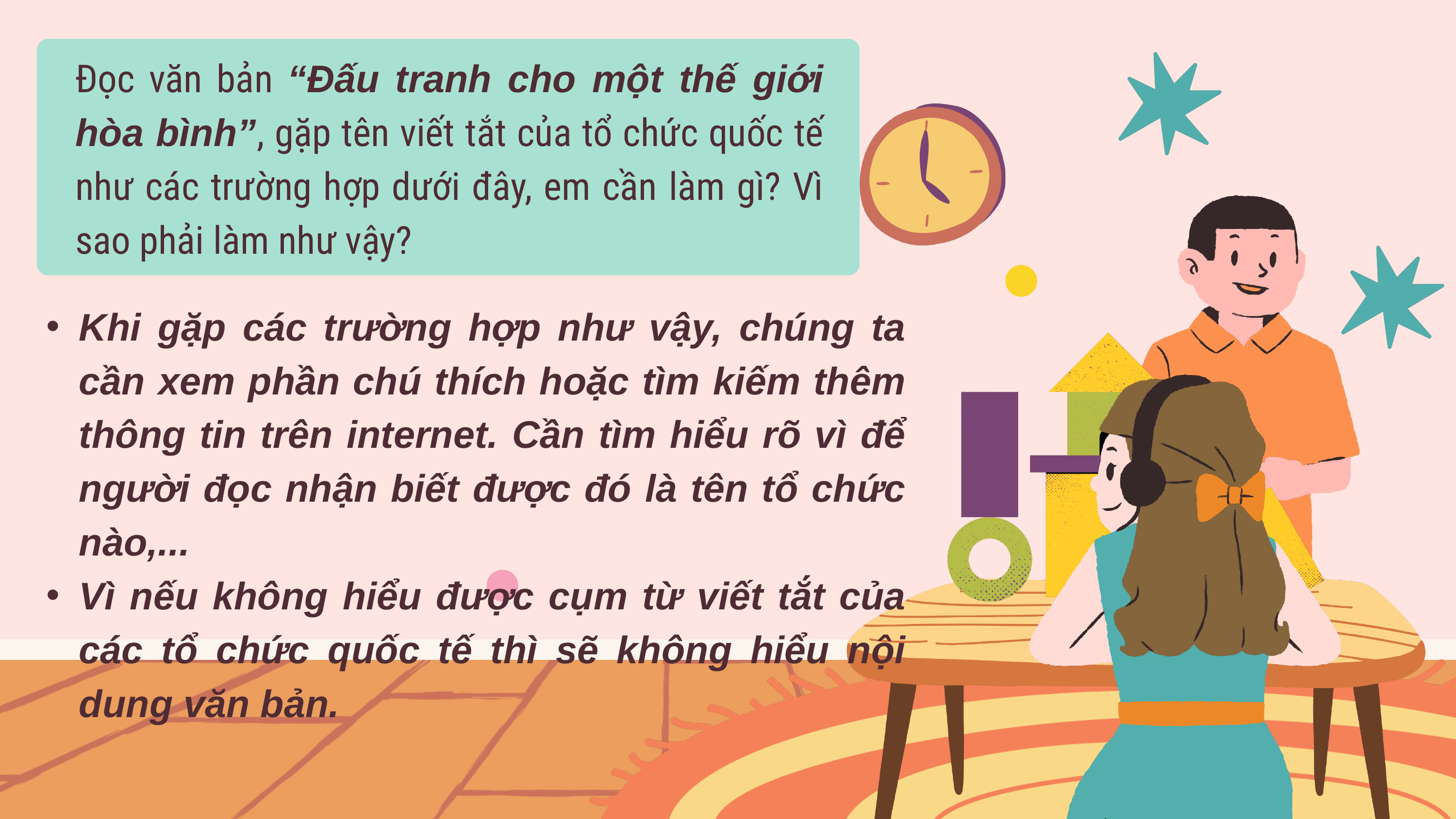

Đọc văn bản “Đấu tranh cho một thế giới hòa bình”, gặp tên viết tắt của tổ chức quốc tế như các trường hợp dưới đây, em cần làm gì? Vì sao phải làm như vậy?

Khi gặp các trường hợp như vậy, chúng ta cần xem phần chú thích hoặc tìm kiếm thêm thông tin trên internet. Cần tìm hiểu rõ vì để người đọc nhận biết được đó là tên tổ chức nào,...
Vì nếu không hiểu được cụm từ viết tắt của các tổ chức quốc tế thì sẽ không hiểu nội dung văn bản.